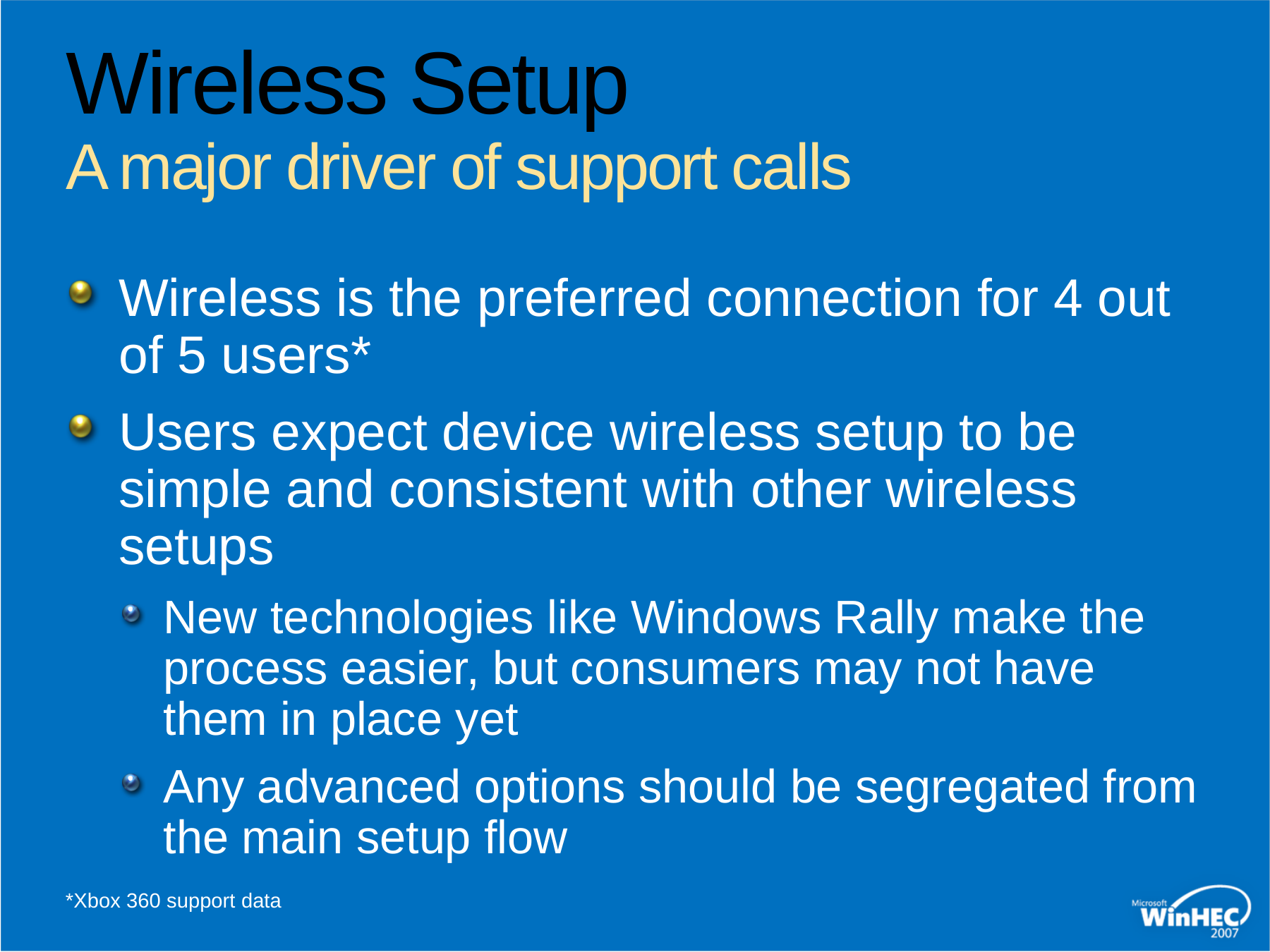

# Wireless Setup A major driver of support calls
Wireless is the preferred connection for 4 out
of 5 users*
Users expect device wireless setup to be simple and consistent with other wireless setups
New technologies like Windows Rally make the process easier, but consumers may not have them in place yet
Any advanced options should be segregated from the main setup flow
*Xbox 360 support data